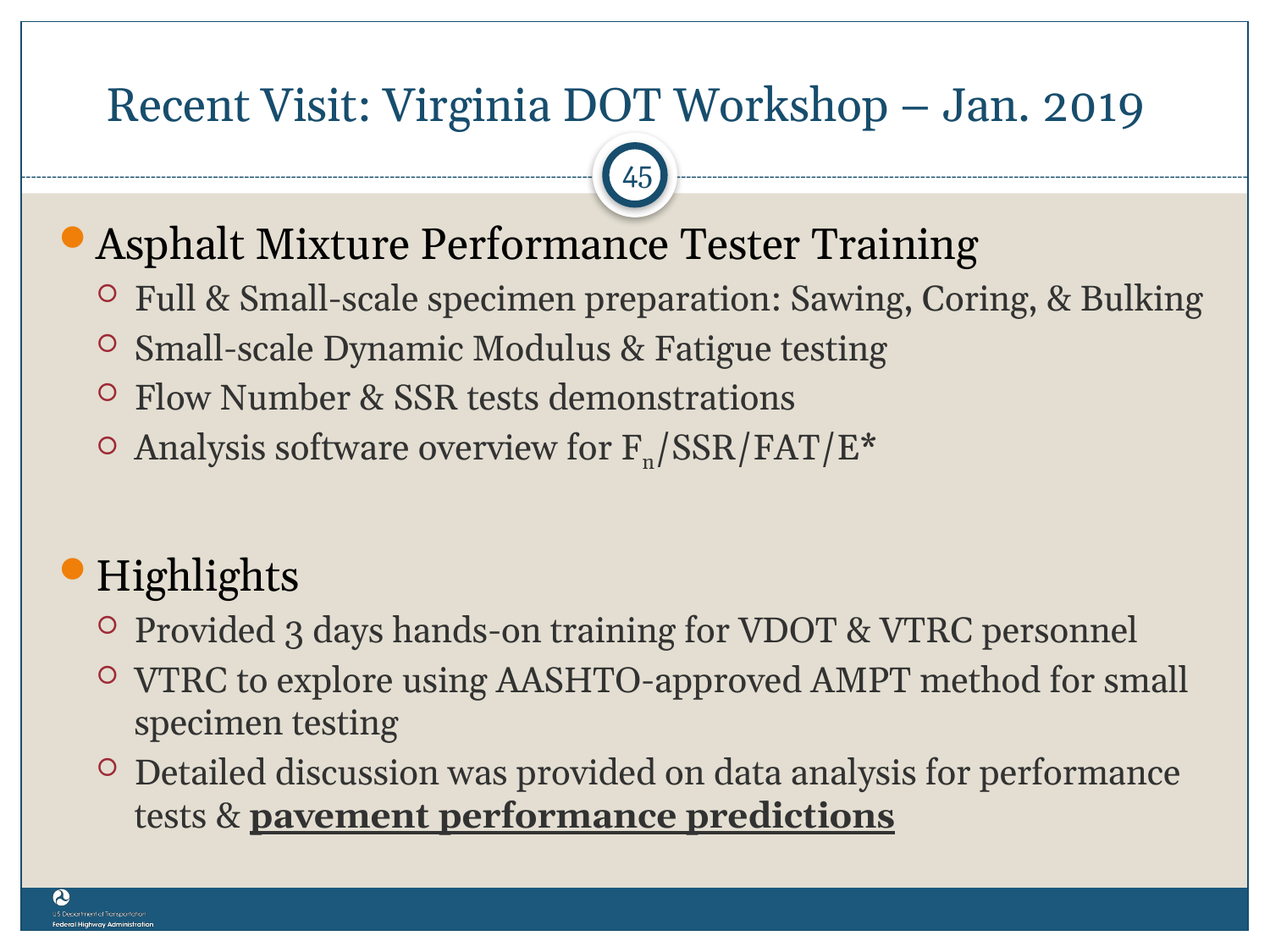

# Recent Visit: Virginia DOT Workshop – Jan. 2019
45
Asphalt Mixture Performance Tester Training
Full & Small-scale specimen preparation: Sawing, Coring, & Bulking
Small-scale Dynamic Modulus & Fatigue testing
Flow Number & SSR tests demonstrations
Analysis software overview for Fn/SSR/FAT/E*

Highlights
Provided 3 days hands-on training for VDOT & VTRC personnel
VTRC to explore using AASHTO-approved AMPT method for small specimen testing
Detailed discussion was provided on data analysis for performance tests & pavement performance predictions